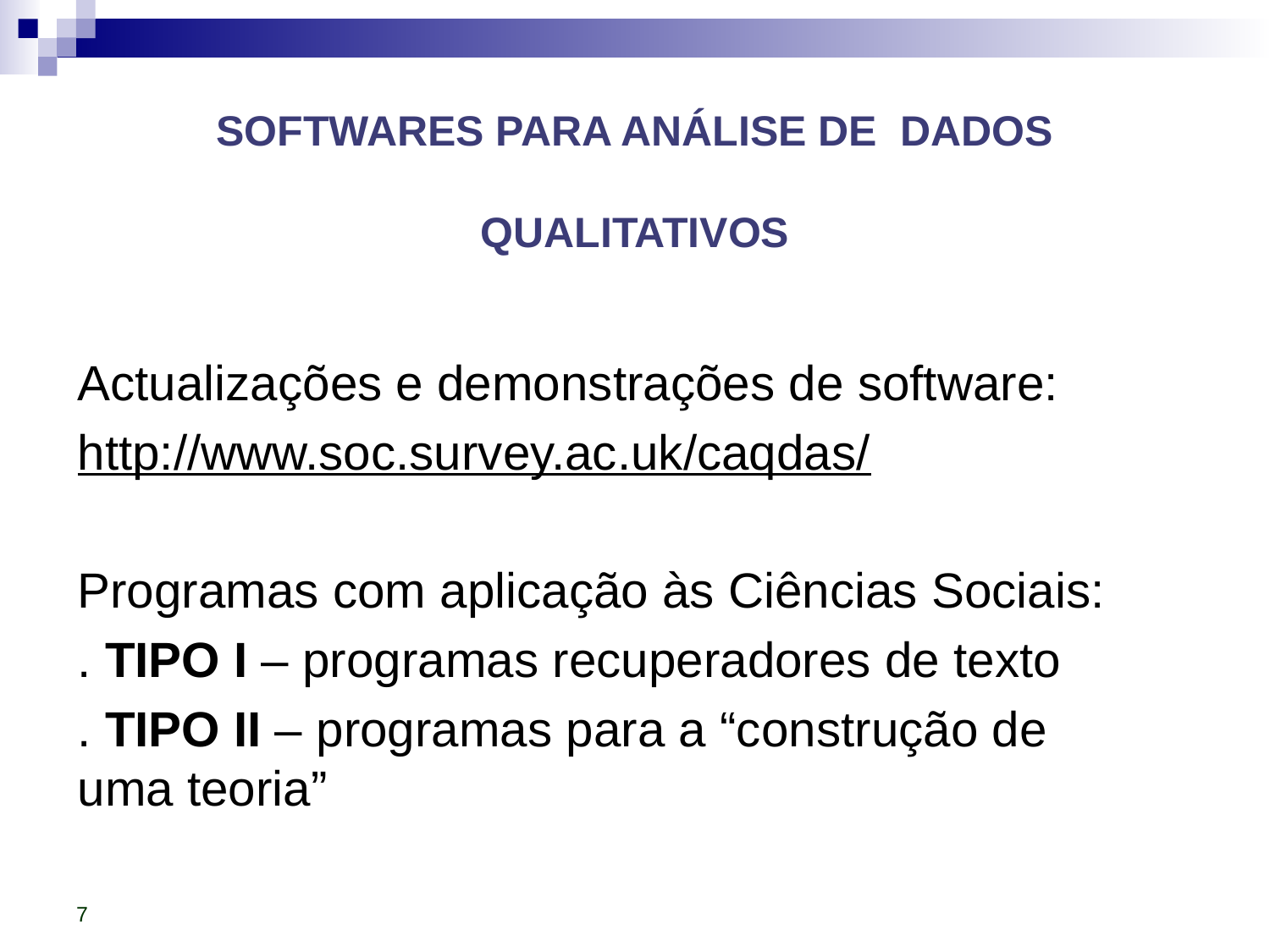

# SOFTWARES PARA ANÁLISE DE  DADOS QUALITATIVOS

Actualizações e demonstrações de software:
http://www.soc.survey.ac.uk/caqdas/

Programas com aplicação às Ciências Sociais:
. TIPO I – programas recuperadores de texto
. TIPO II – programas para a “construção de uma teoria”

7